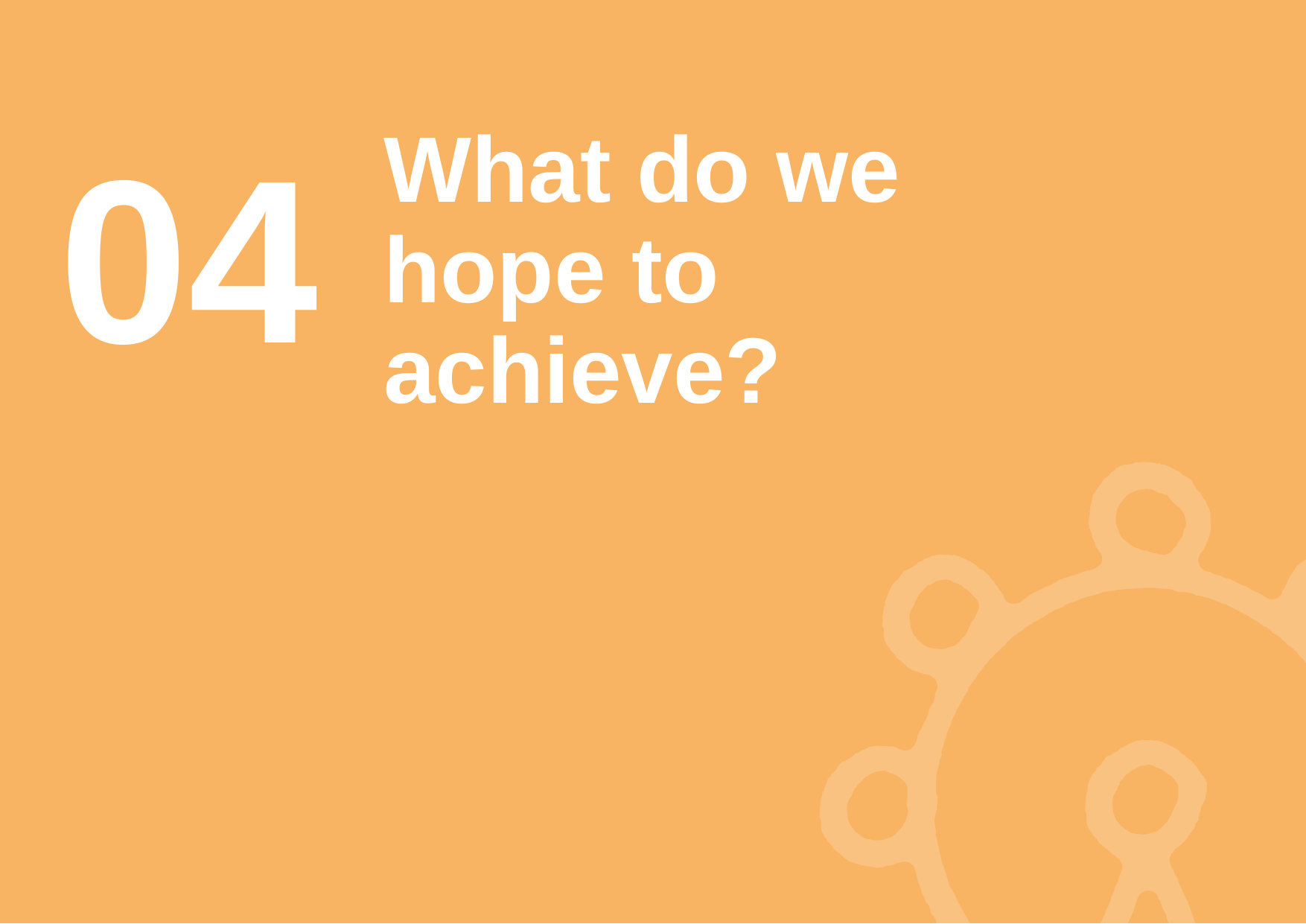

What do we hope to achieve?
# 04